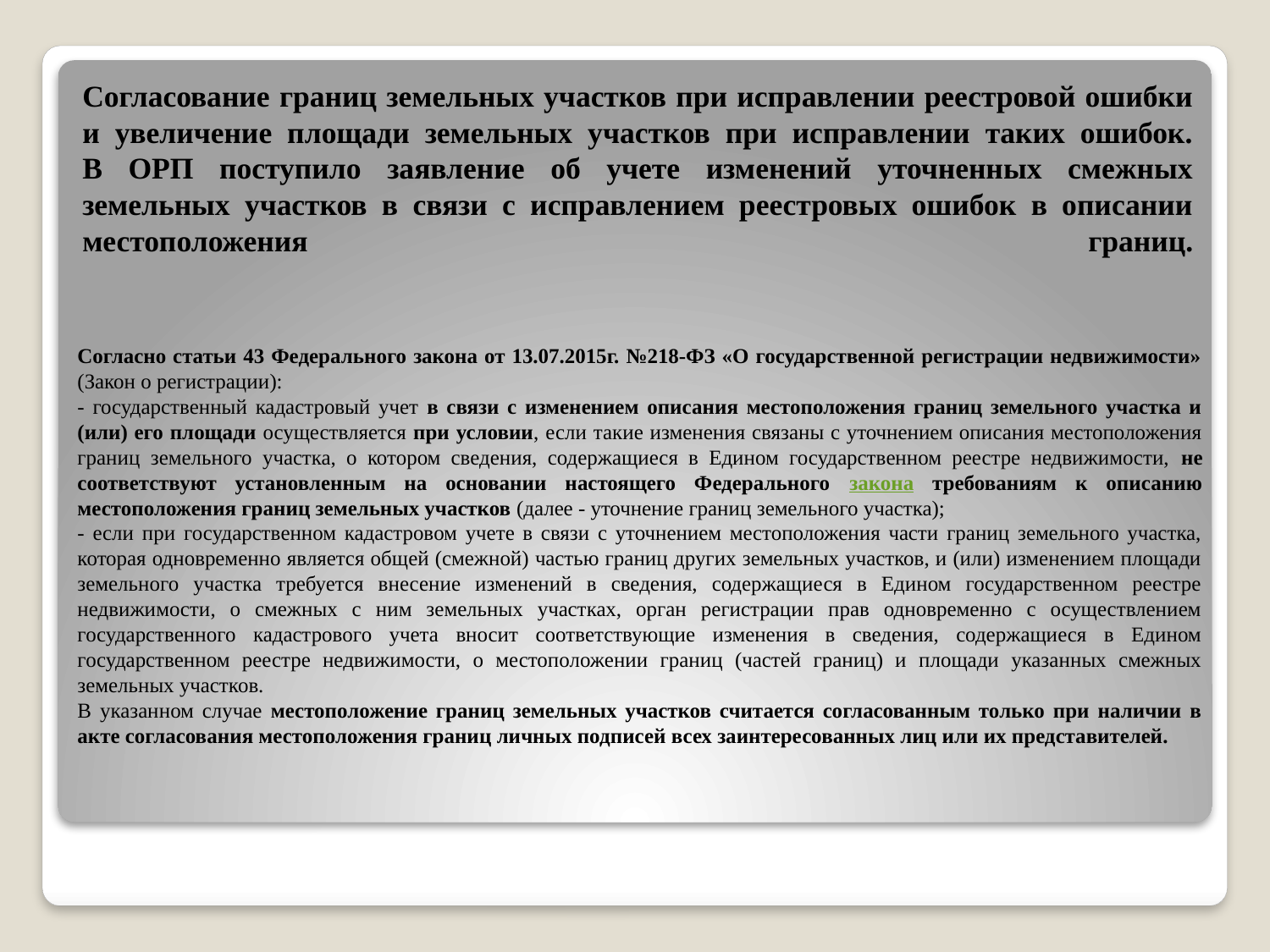

# Согласование границ земельных участков при исправлении реестровой ошибки и увеличение площади земельных участков при исправлении таких ошибок. В ОРП поступило заявление об учете изменений уточненных смежных земельных участков в связи с исправлением реестровых ошибок в описании местоположения границ.
Согласно статьи 43 Федерального закона от 13.07.2015г. №218-ФЗ «О государственной регистрации недвижимости» (Закон о регистрации):
- государственный кадастровый учет в связи с изменением описания местоположения границ земельного участка и (или) его площади осуществляется при условии, если такие изменения связаны с уточнением описания местоположения границ земельного участка, о котором сведения, содержащиеся в Едином государственном реестре недвижимости, не соответствуют установленным на основании настоящего Федерального закона требованиям к описанию местоположения границ земельных участков (далее - уточнение границ земельного участка);
- если при государственном кадастровом учете в связи с уточнением местоположения части границ земельного участка, которая одновременно является общей (смежной) частью границ других земельных участков, и (или) изменением площади земельного участка требуется внесение изменений в сведения, содержащиеся в Едином государственном реестре недвижимости, о смежных с ним земельных участках, орган регистрации прав одновременно с осуществлением государственного кадастрового учета вносит соответствующие изменения в сведения, содержащиеся в Едином государственном реестре недвижимости, о местоположении границ (частей границ) и площади указанных смежных земельных участков.
В указанном случае местоположение границ земельных участков считается согласованным только при наличии в акте согласования местоположения границ личных подписей всех заинтересованных лиц или их представителей.